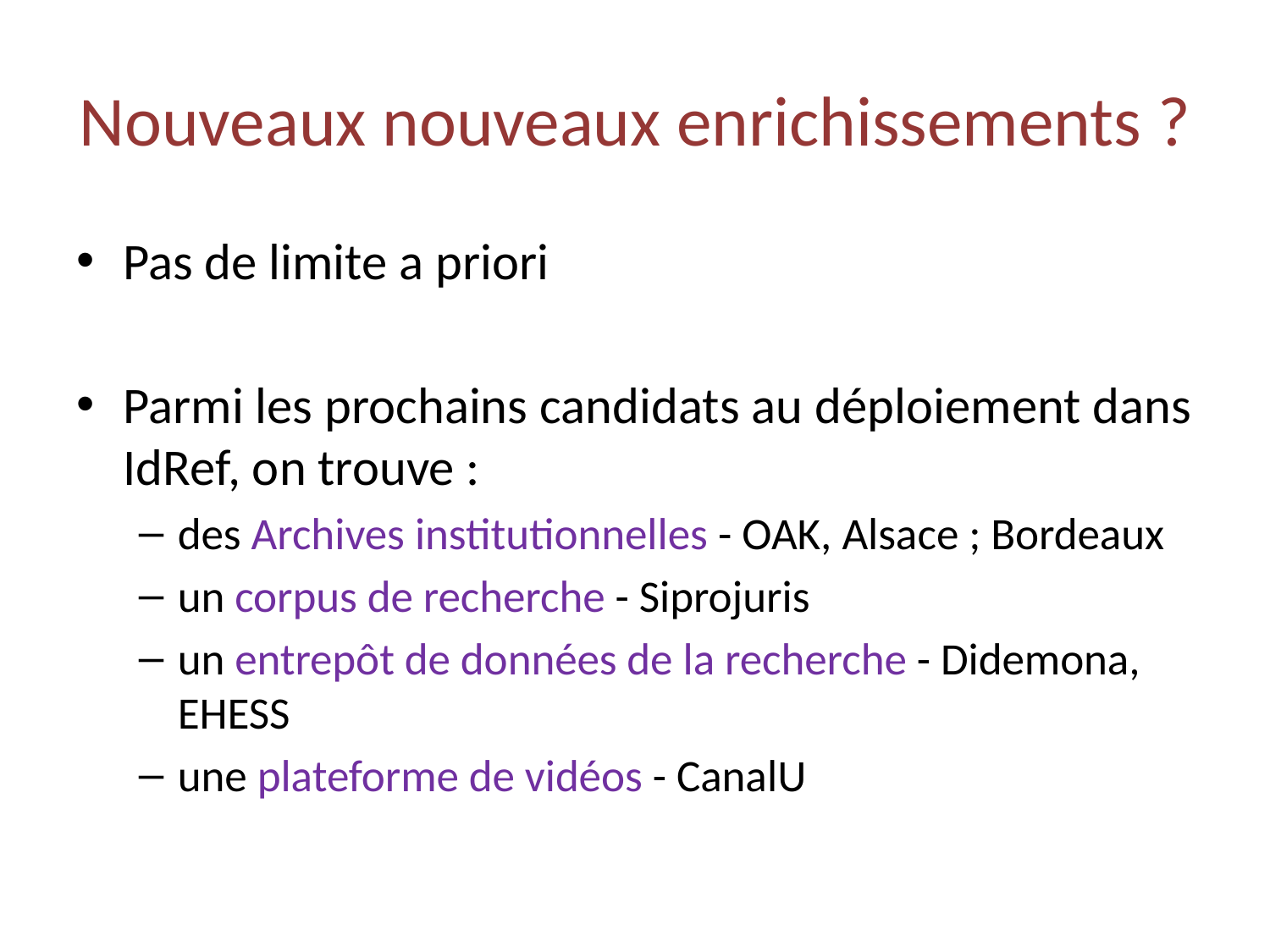

# Nouveaux nouveaux enrichissements ?
Pas de limite a priori

Parmi les prochains candidats au déploiement dans IdRef, on trouve :
des Archives institutionnelles - OAK, Alsace ; Bordeaux
un corpus de recherche - Siprojuris
un entrepôt de données de la recherche - Didemona, EHESS
une plateforme de vidéos - CanalU